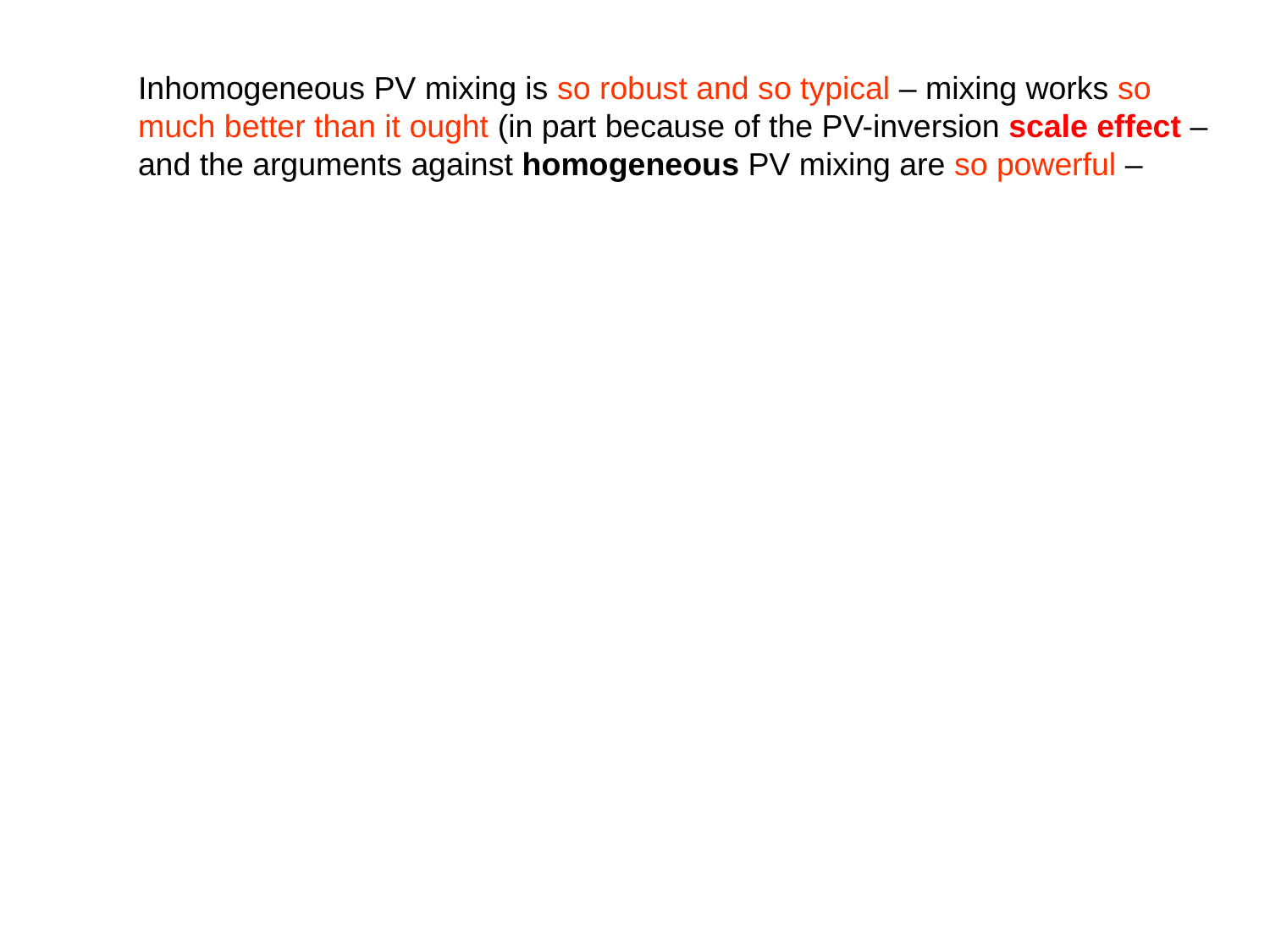

Inhomogeneous PV mixing is so robust and so typical – mixing works so
much better than it ought (in part because of the PV-inversion scale effect –
and the arguments against homogeneous PV mixing are so powerful –